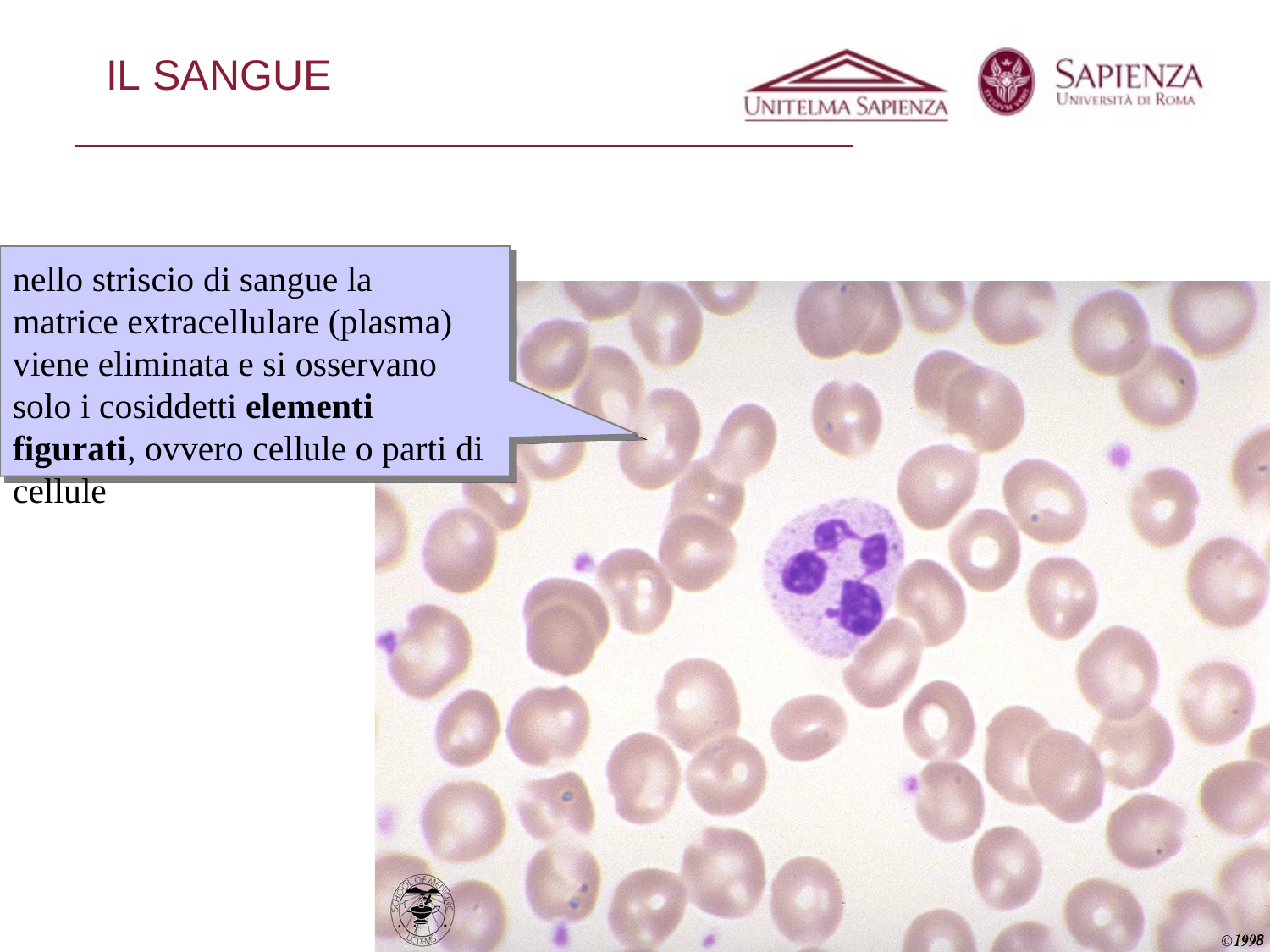

# IL SANGUE

nello striscio di sangue la matrice extracellulare (plasma) viene eliminata e si osservano solo i cosiddetti elementi figurati, ovvero cellule o parti di cellule